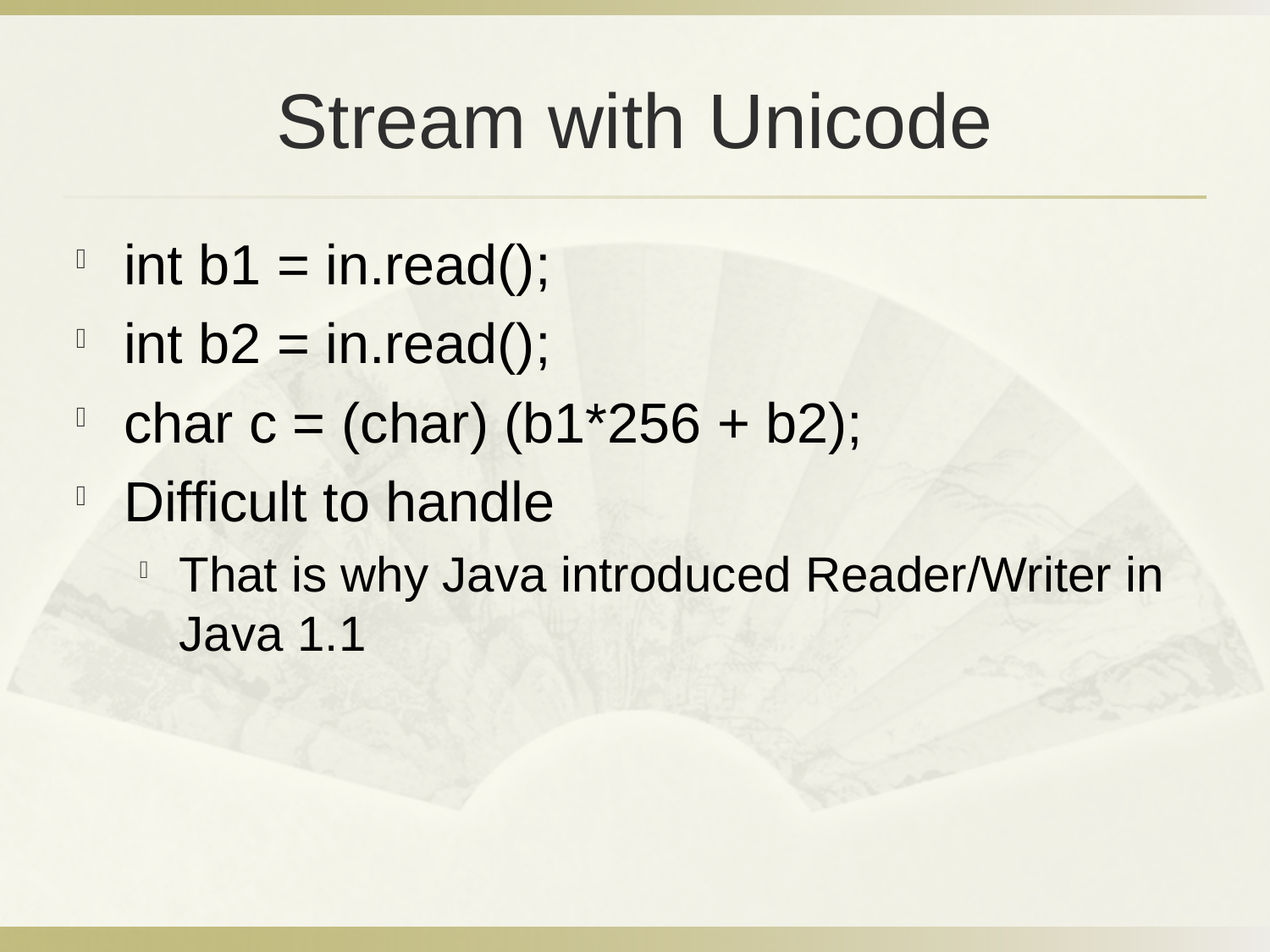

# Stream with Unicode
int b1 = in.read();
int b2 = in.read();
char c = (char) (b1*256 + b2);
Difficult to handle
That is why Java introduced Reader/Writer in Java 1.1